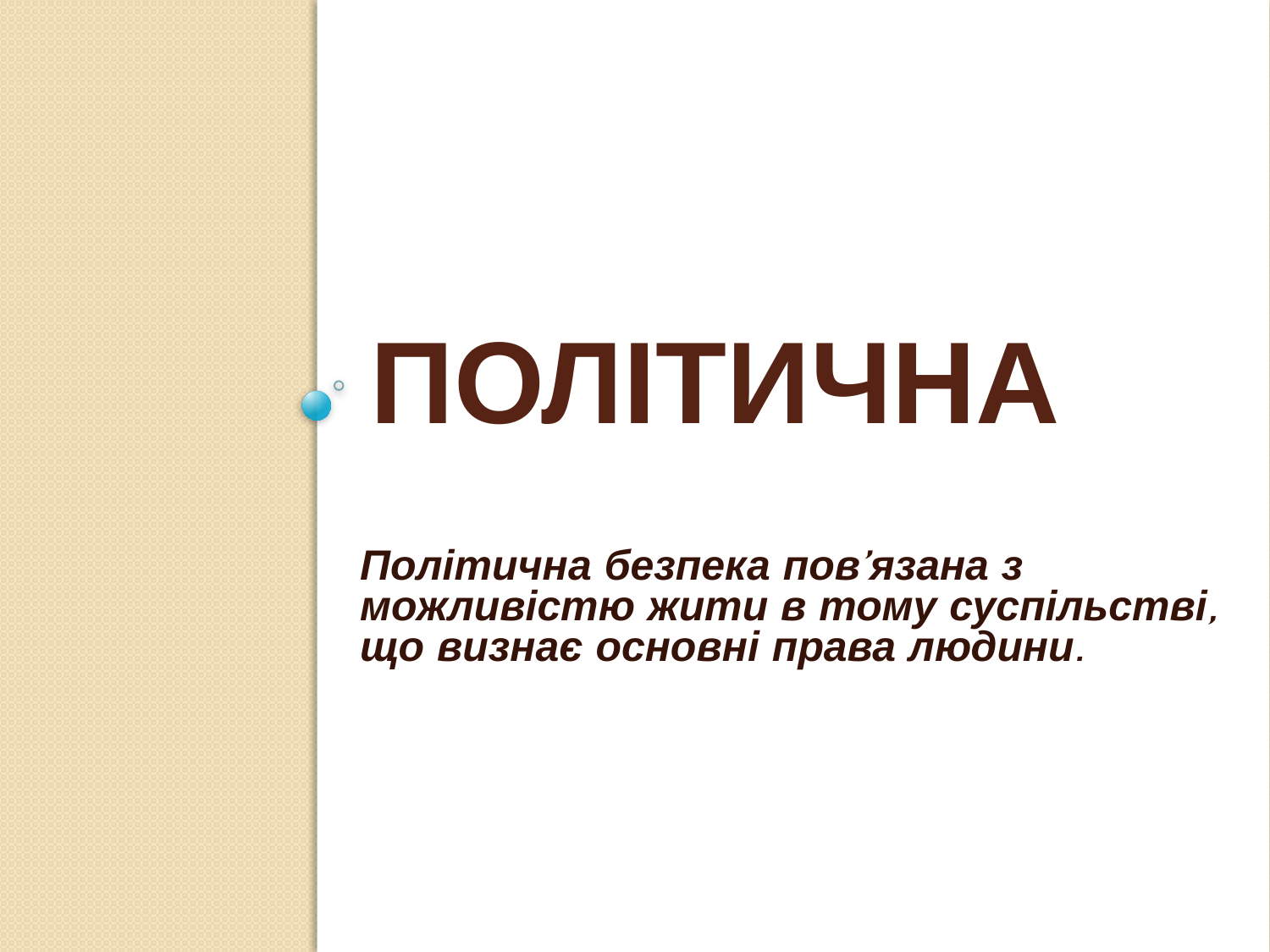

# Політична
Політична безпека пов’язана з можливістю жити в тому суспільстві, що визнає основні права людини.